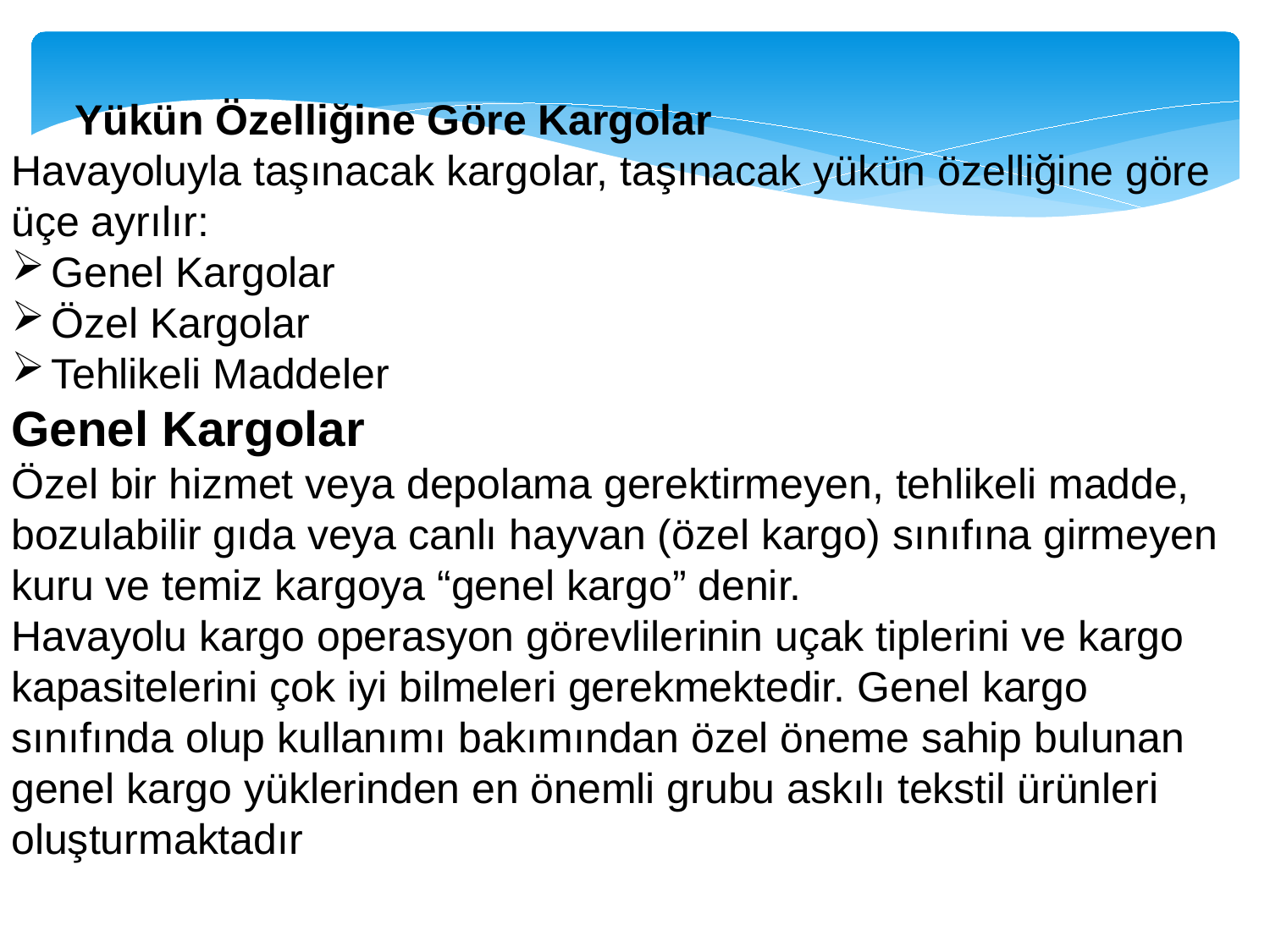

Yükün Özelliğine Göre Kargolar
Havayoluyla taşınacak kargolar, taşınacak yükün özelliğine göre üçe ayrılır:
Genel Kargolar
Özel Kargolar
Tehlikeli Maddeler
Genel Kargolar
Özel bir hizmet veya depolama gerektirmeyen, tehlikeli madde, bozulabilir gıda veya canlı hayvan (özel kargo) sınıfına girmeyen kuru ve temiz kargoya “genel kargo” denir.
Havayolu kargo operasyon görevlilerinin uçak tiplerini ve kargo kapasitelerini çok iyi bilmeleri gerekmektedir. Genel kargo sınıfında olup kullanımı bakımından özel öneme sahip bulunan genel kargo yüklerinden en önemli grubu askılı tekstil ürünleri oluşturmaktadır